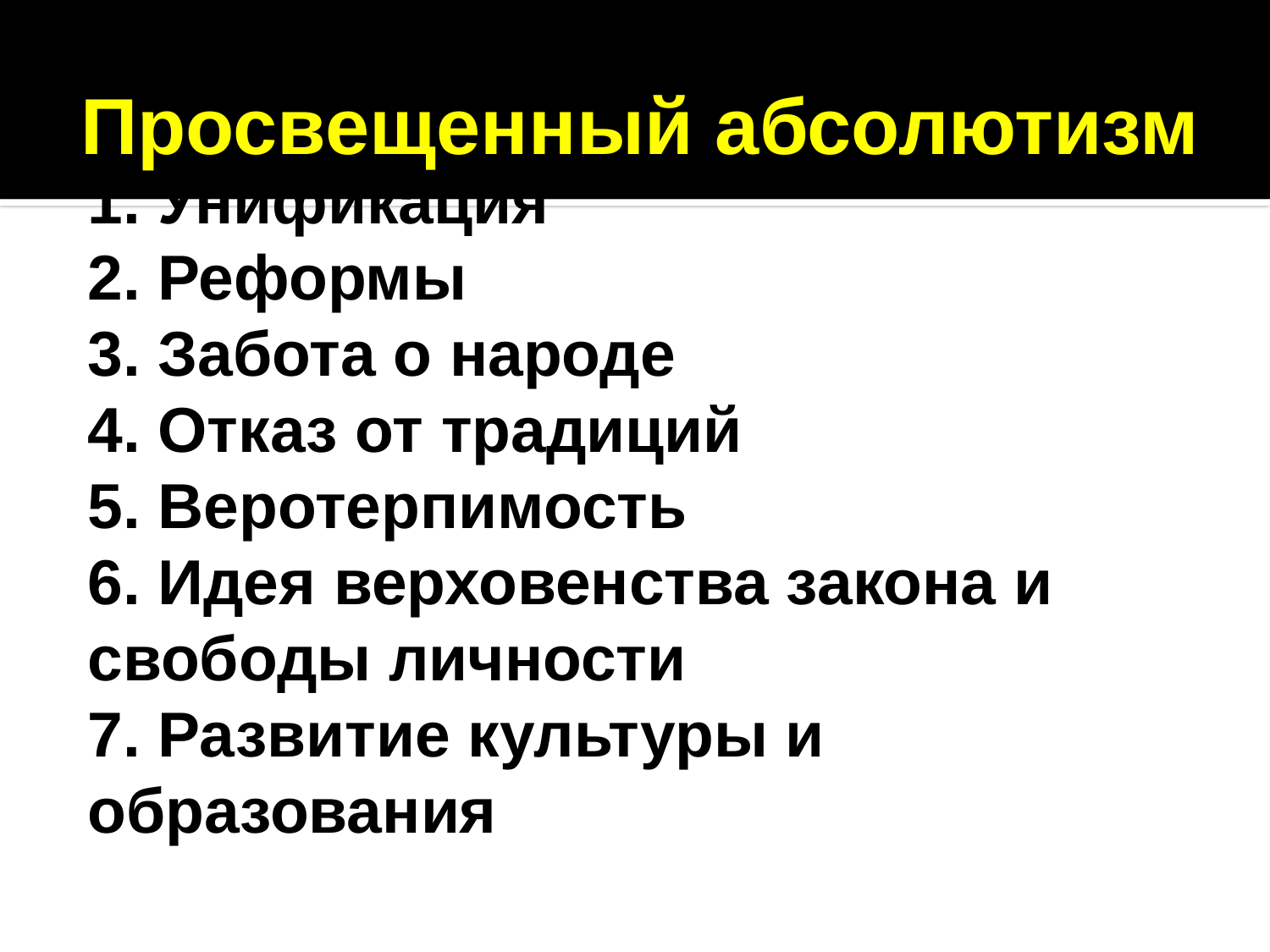

Просвещенный абсолютизм
# 1. Унификация 2. Реформы 3. Забота о народе 4. Отказ от традиций 5. Веротерпимость 6. Идея верховенства закона и свободы личности 7. Развитие культуры и образования